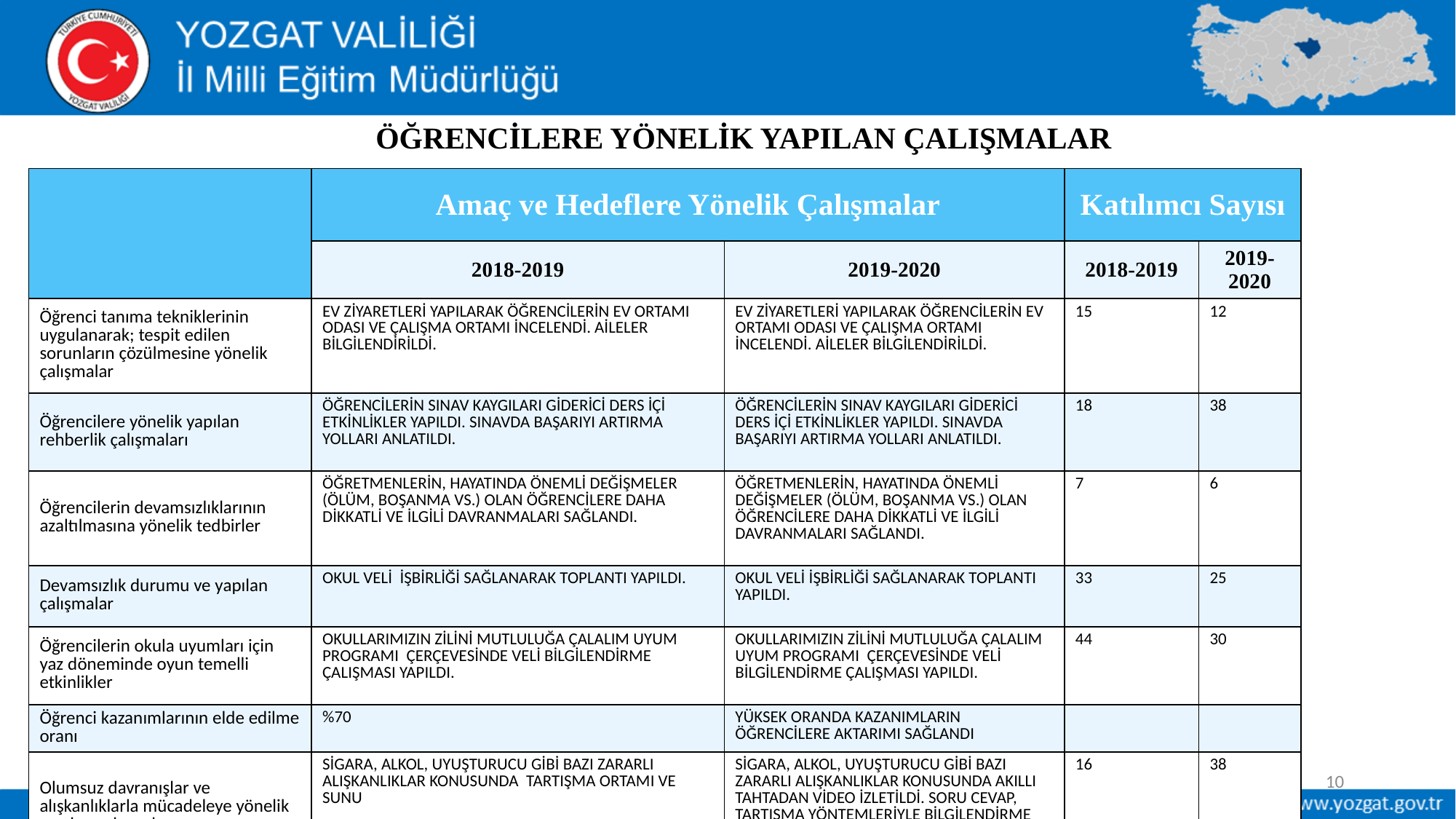

# ÖĞRENCİLERE YÖNELİK YAPILAN ÇALIŞMALAR
|  | Amaç ve Hedeflere Yönelik Çalışmalar |  | Katılımcı Sayısı |  |
| --- | --- | --- | --- | --- |
|  | 2018-2019 | 2019-2020 | 2018-2019 | 2019-2020 |
| Öğrenci tanıma tekniklerinin uygulanarak; tespit edilen sorunların çözülmesine yönelik çalışmalar | EV ZİYARETLERİ YAPILARAK ÖĞRENCİLERİN EV ORTAMI ODASI VE ÇALIŞMA ORTAMI İNCELENDİ. AİLELER BİLGİLENDİRİLDİ. | EV ZİYARETLERİ YAPILARAK ÖĞRENCİLERİN EV ORTAMI ODASI VE ÇALIŞMA ORTAMI İNCELENDİ. AİLELER BİLGİLENDİRİLDİ. | 15 | 12 |
| Öğrencilere yönelik yapılan rehberlik çalışmaları | ÖĞRENCİLERİN SINAV KAYGILARI GİDERİCİ DERS İÇİ ETKİNLİKLER YAPILDI. SINAVDA BAŞARIYI ARTIRMA YOLLARI ANLATILDI. | ÖĞRENCİLERİN SINAV KAYGILARI GİDERİCİ DERS İÇİ ETKİNLİKLER YAPILDI. SINAVDA BAŞARIYI ARTIRMA YOLLARI ANLATILDI. | 18 | 38 |
| Öğrencilerin devamsızlıklarının azaltılmasına yönelik tedbirler | ÖĞRETMENLERİN, HAYATINDA ÖNEMLİ DEĞİŞMELER (ÖLÜM, BOŞANMA VS.) OLAN ÖĞRENCİLERE DAHA DİKKATLİ VE İLGİLİ DAVRANMALARI SAĞLANDI. | ÖĞRETMENLERİN, HAYATINDA ÖNEMLİ DEĞİŞMELER (ÖLÜM, BOŞANMA VS.) OLAN ÖĞRENCİLERE DAHA DİKKATLİ VE İLGİLİ DAVRANMALARI SAĞLANDI. | 7 | 6 |
| Devamsızlık durumu ve yapılan çalışmalar | OKUL VELİ İŞBİRLİĞİ SAĞLANARAK TOPLANTI YAPILDI. | OKUL VELİ İŞBİRLİĞİ SAĞLANARAK TOPLANTI YAPILDI. | 33 | 25 |
| Öğrencilerin okula uyumları için yaz döneminde oyun temelli etkinlikler | OKULLARIMIZIN ZİLİNİ MUTLULUĞA ÇALALIM UYUM PROGRAMI ÇERÇEVESİNDE VELİ BİLGİLENDİRME ÇALIŞMASI YAPILDI. | OKULLARIMIZIN ZİLİNİ MUTLULUĞA ÇALALIM UYUM PROGRAMI ÇERÇEVESİNDE VELİ BİLGİLENDİRME ÇALIŞMASI YAPILDI. | 44 | 30 |
| Öğrenci kazanımlarının elde edilme oranı | %70 | YÜKSEK ORANDA KAZANIMLARIN ÖĞRENCİLERE AKTARIMI SAĞLANDI |  |  |
| Olumsuz davranışlar ve alışkanlıklarla mücadeleye yönelik yapılan çalışmalar | SİGARA, ALKOL, UYUŞTURUCU GİBİ BAZI ZARARLI ALIŞKANLIKLAR KONUSUNDA TARTIŞMA ORTAMI VE SUNU | SİGARA, ALKOL, UYUŞTURUCU GİBİ BAZI ZARARLI ALIŞKANLIKLAR KONUSUNDA AKILLI TAHTADAN VİDEO İZLETİLDİ. SORU CEVAP, TARTIŞMA YÖNTEMLERİYLE BİLGİLENDİRME YAPILDI. | 16 | 38 |
| Öğrencilerin akademik başarılarının artırılmasına yönelik faaliyetler | OKUL – AİLE İŞBİRLİĞİNİN ARTTIRILMASI YÖNELİK TOPLANTILAR. | AKILLI TAHTA YARDIMIYLA MORPA VE EBA GİBİ EĞİTİM PLATFORMLARIYLA DERS SÜRECİNİN VERİMLİ HÂLE GETİRİLMESİ | 33 | 40 |
| Öğrencilere hedef belirlemeye yönelik çalışmalar | REHBERLİK ÇALIŞMALARI. | MESLEKLER VE YETENEKLERİ KARŞILAŞTIRILDI HANGİSİNE UYGUN OLDUĞUNA DAİR TESTLER YAPILDI VE BU DOĞRULTUDA HEDEFLERİ BELİRLENDİ. | 15 | 12 |
| TOPLAM |  |  | 181 | 201 |
10